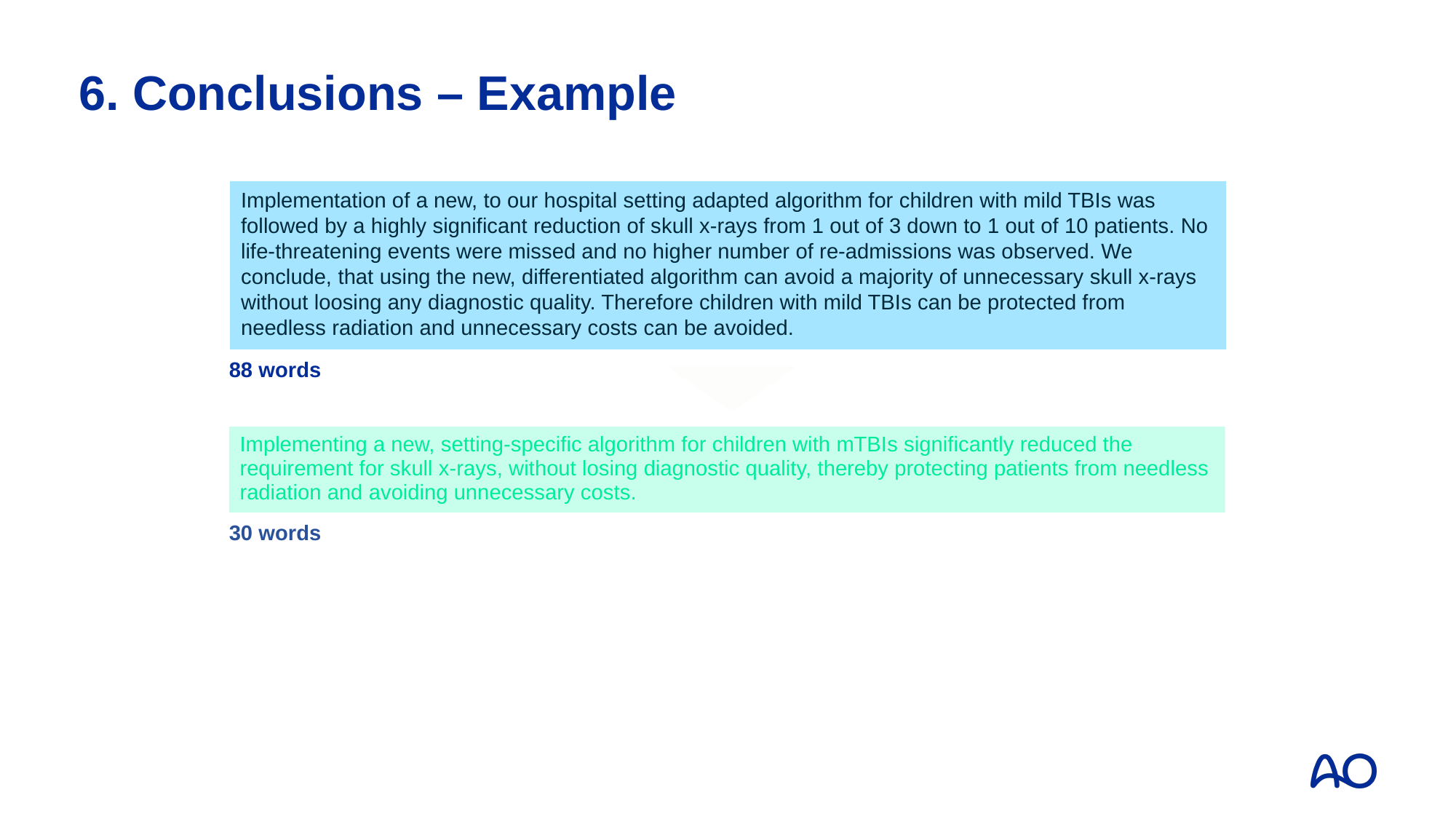

# 6. Conclusions – Example
Implementation of a new, to our hospital setting adapted algorithm for children with mild TBIs was followed by a highly significant reduction of skull x-rays from 1 out of 3 down to 1 out of 10 patients. No life-threatening events were missed and no higher number of re-admissions was observed. We conclude, that using the new, differentiated algorithm can avoid a majority of unnecessary skull x-rays without loosing any diagnostic quality. Therefore children with mild TBIs can be protected from needless radiation and unnecessary costs can be avoided.

88 words
Implementing a new, setting-specific algorithm for children with mTBIs significantly reduced the requirement for skull x-rays, without losing diagnostic quality, thereby protecting patients from needless radiation and avoiding unnecessary costs.
30 words